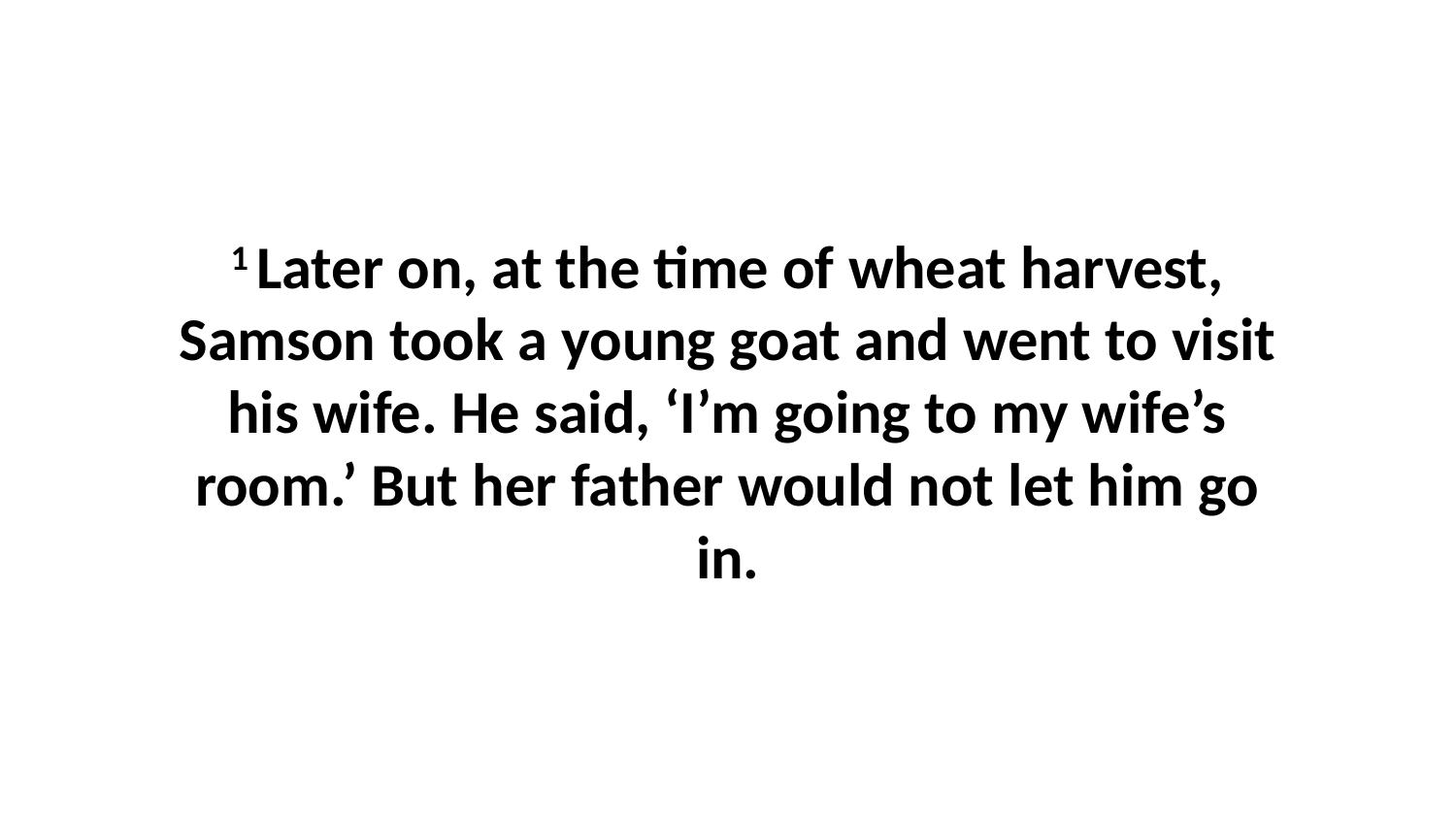

1 Later on, at the time of wheat harvest, Samson took a young goat and went to visit his wife. He said, ‘I’m going to my wife’s room.’ But her father would not let him go in.